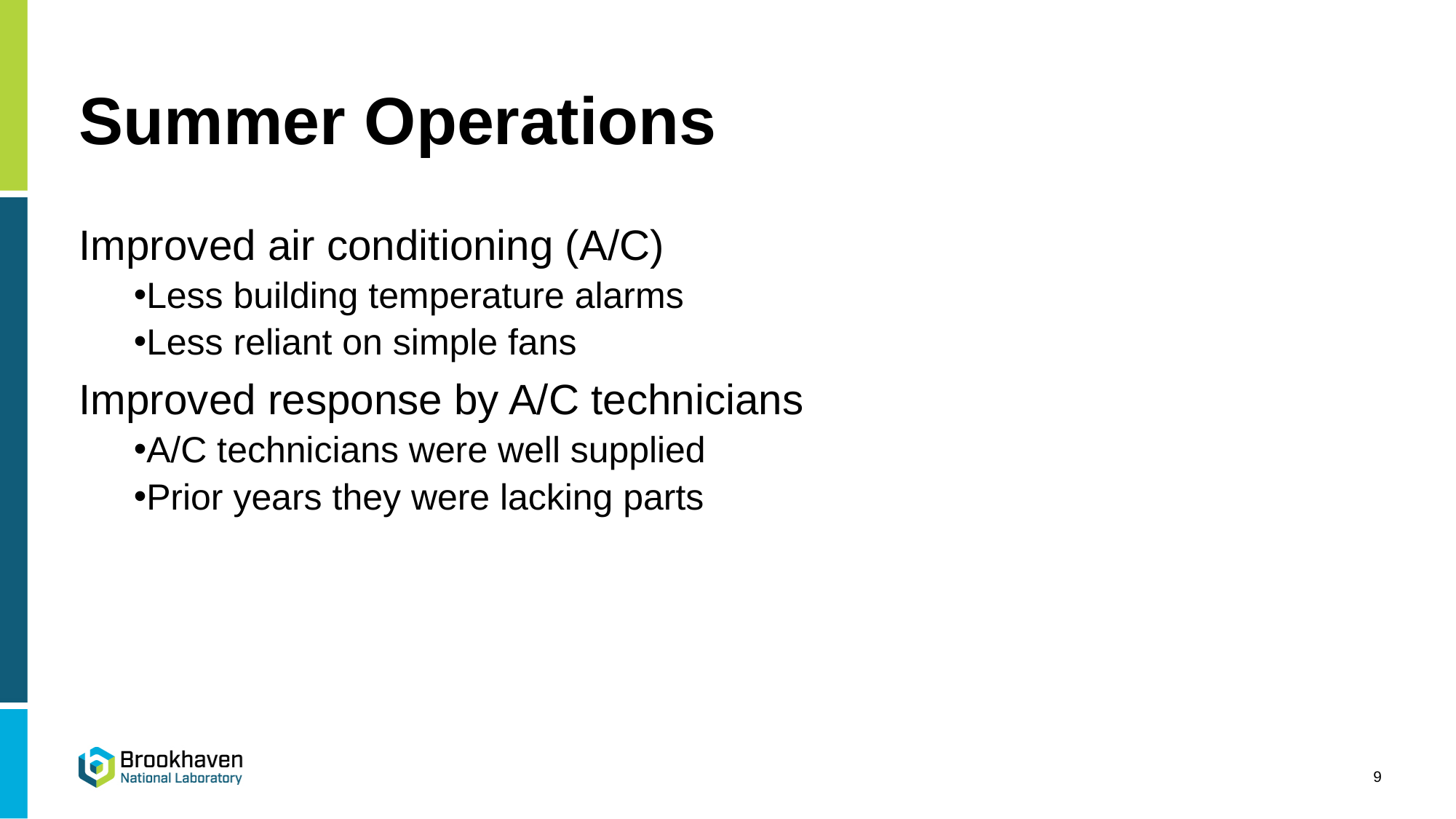

# Summer Operations
Improved air conditioning (A/C)
Less building temperature alarms
Less reliant on simple fans
Improved response by A/C technicians
A/C technicians were well supplied
Prior years they were lacking parts
9